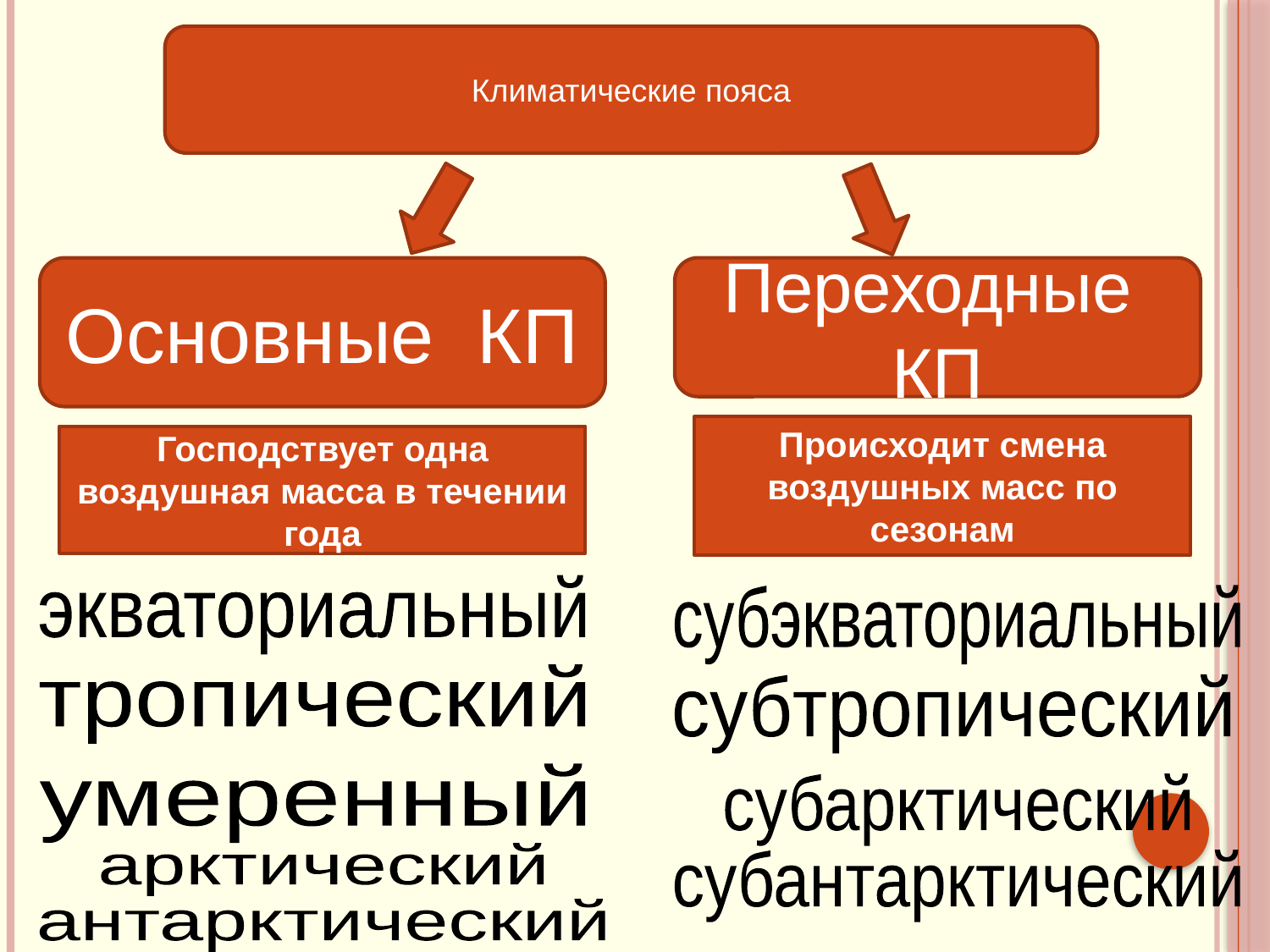

Климатические пояса

Основные  КП
Переходные  КП
Происходит смена воздушных масс по сезонам
Господствует одна воздушная масса в течении года
экваториальный
субэкваториальный
тропический
субтропический
умеренный
субарктический
субантарктический
арктический
антарктический